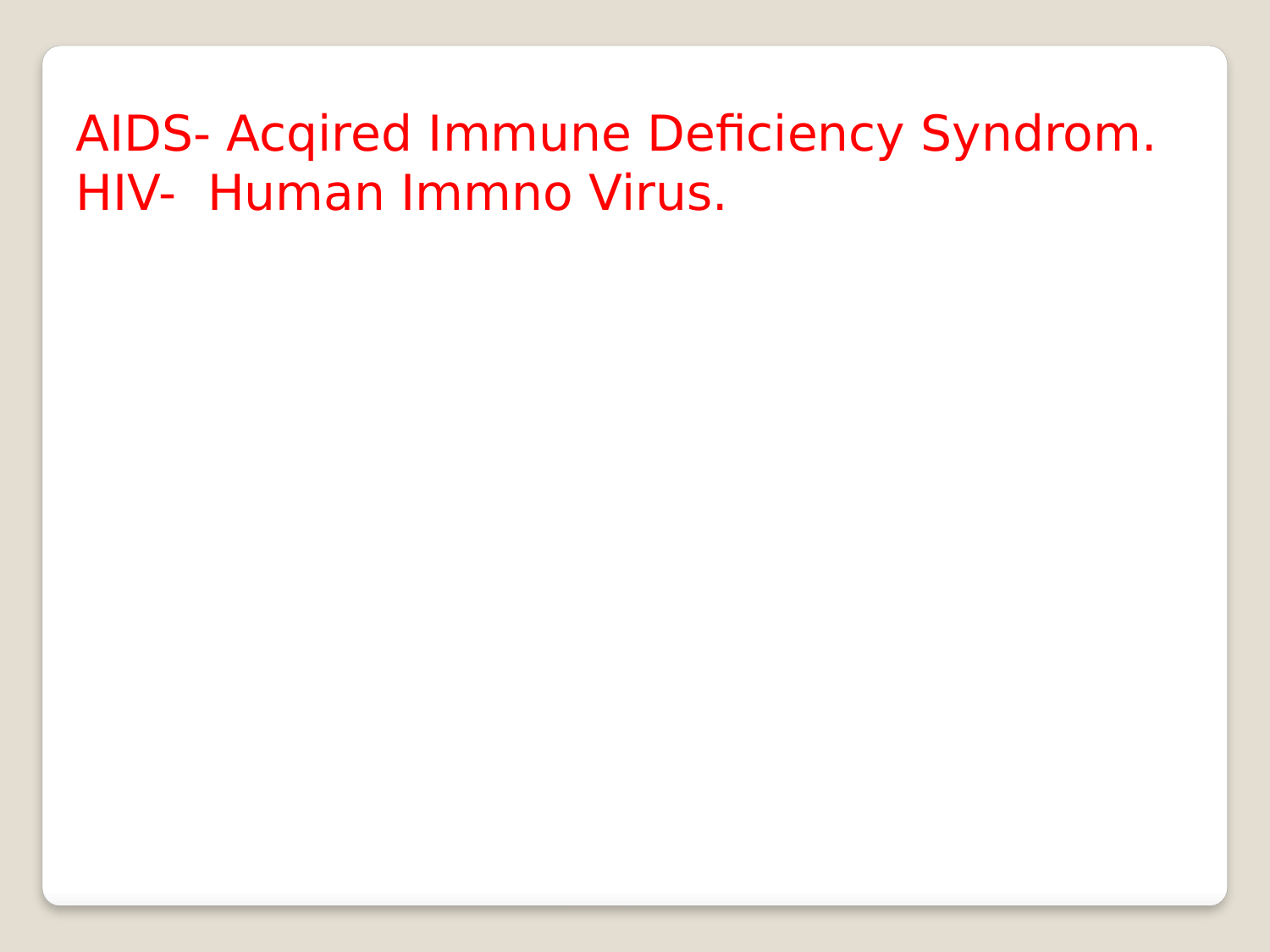

AIDS- Acqired Immune Deficiency Syndrom.
HIV-  Human Immno Virus.